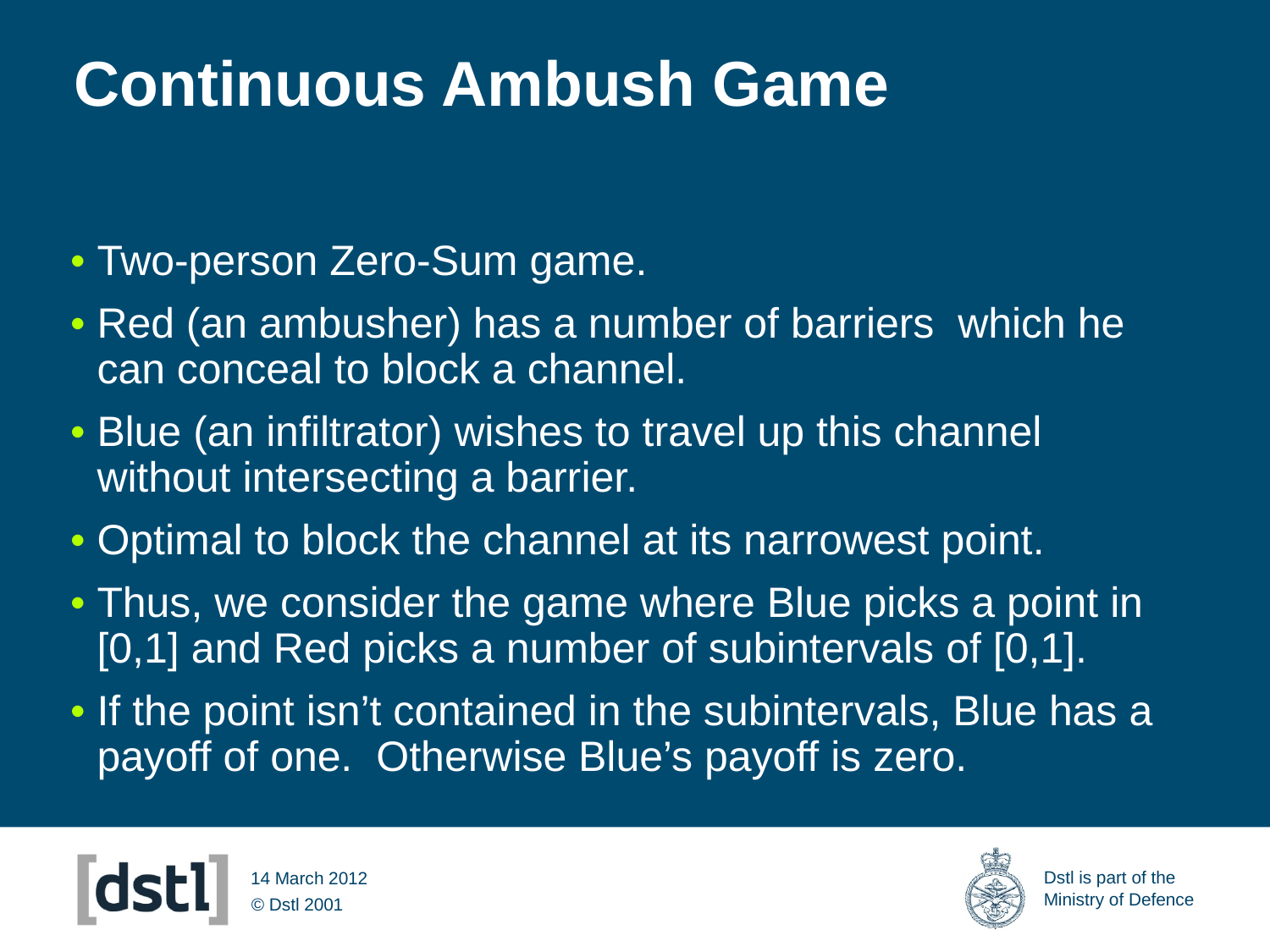

# Continuous Ambush Game
Two-person Zero-Sum game.
Red (an ambusher) has a number of barriers  which he can conceal to block a channel.
Blue (an infiltrator) wishes to travel up this channel without intersecting a barrier.
Optimal to block the channel at its narrowest point.
Thus, we consider the game where Blue picks a point in [0,1] and Red picks a number of subintervals of [0,1].
If the point isn’t contained in the subintervals, Blue has a payoff of one.  Otherwise Blue’s payoff is zero.
14 March 2012